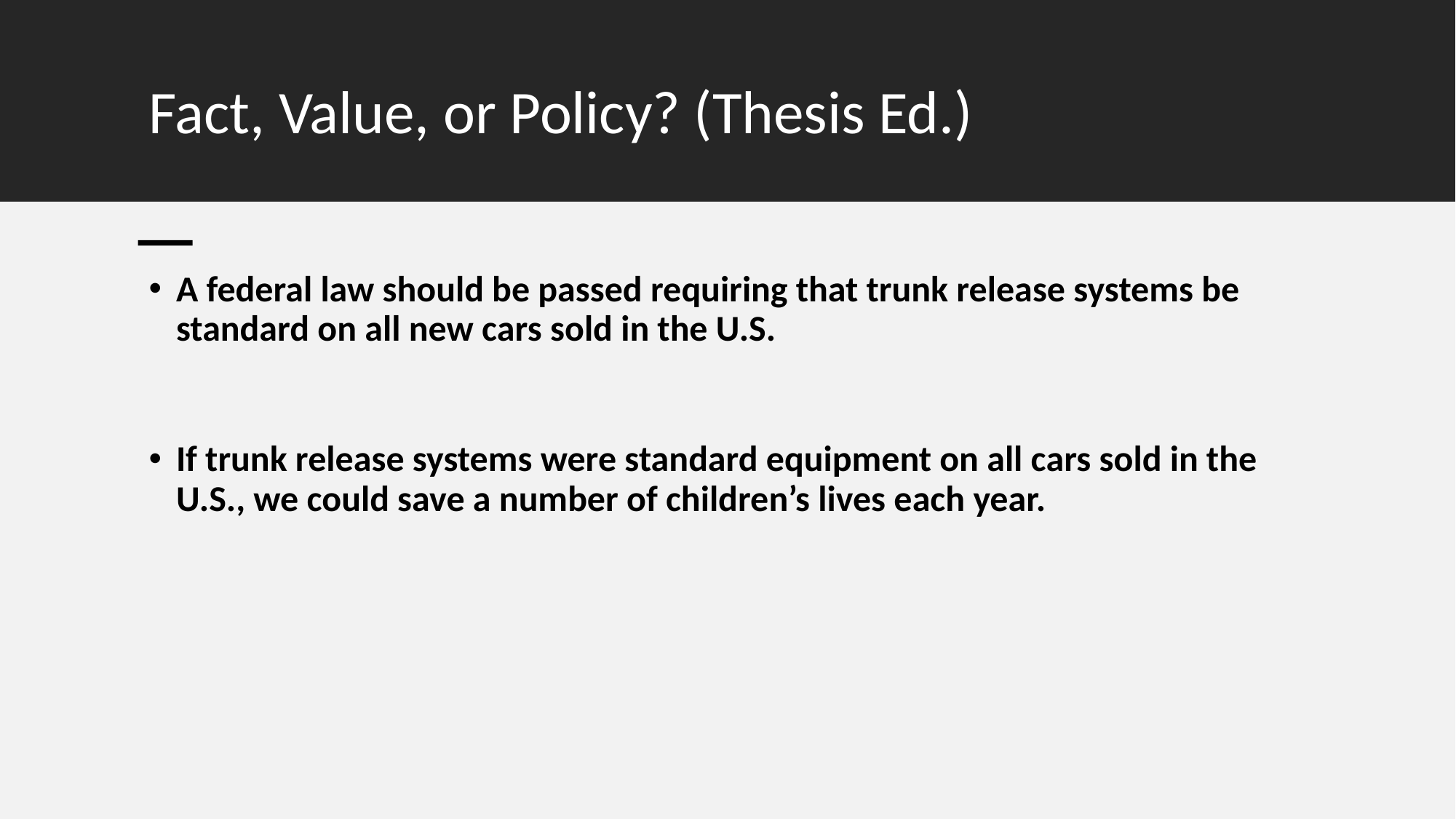

# Fact, Value, or Policy? (Thesis Ed.)

A federal law should be passed requiring that trunk release systems be standard on all new cars sold in the U.S.

If trunk release systems were standard equipment on all cars sold in the U.S., we could save a number of children’s lives each year.